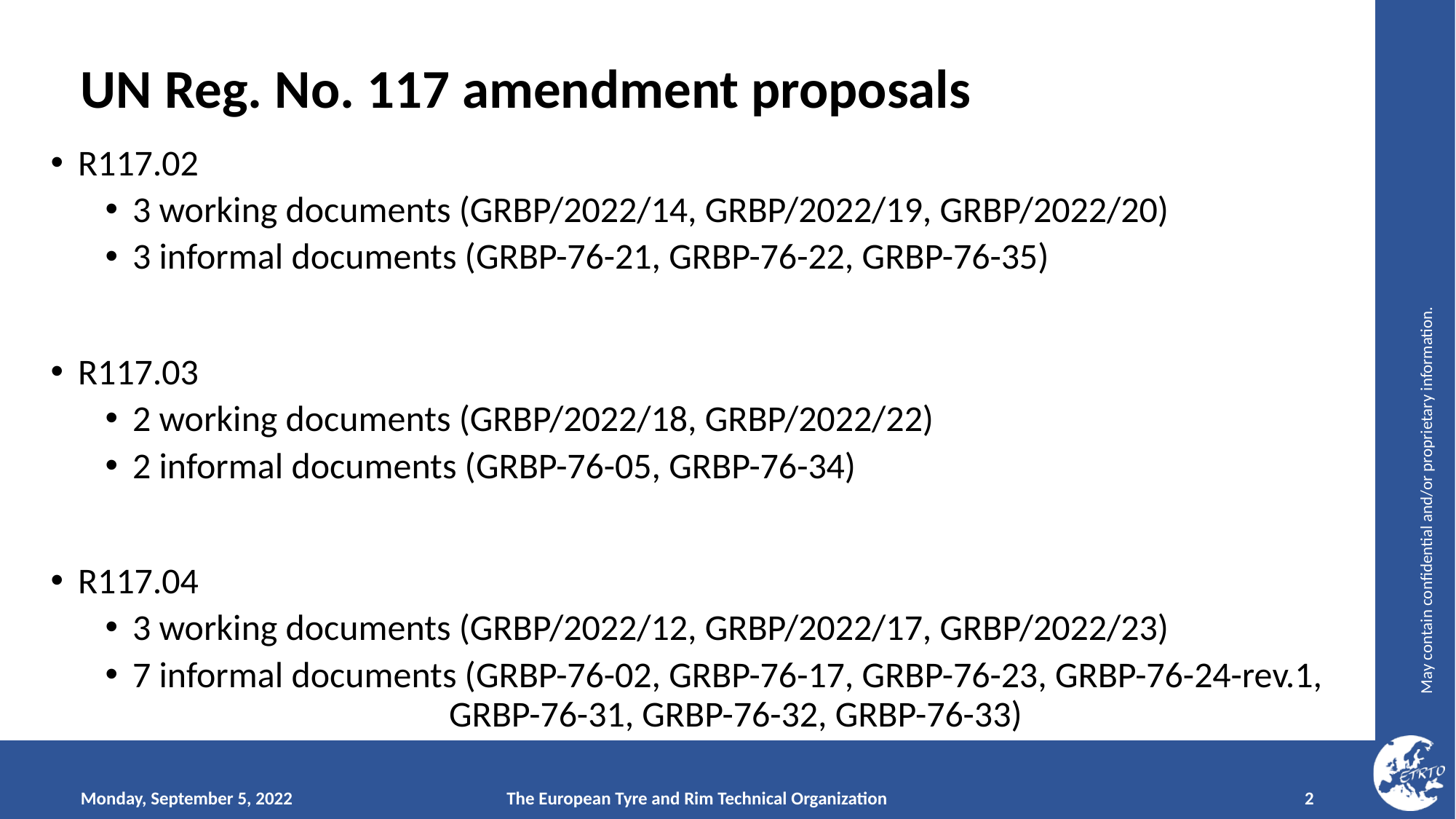

# UN Reg. No. 117 amendment proposals
R117.02
3 working documents (GRBP/2022/14, GRBP/2022/19, GRBP/2022/20)
3 informal documents (GRBP-76-21, GRBP-76-22, GRBP-76-35)

R117.03
2 working documents (GRBP/2022/18, GRBP/2022/22)
2 informal documents (GRBP-76-05, GRBP-76-34)

R117.04
3 working documents (GRBP/2022/12, GRBP/2022/17, GRBP/2022/23)
7 informal documents (GRBP-76-02, GRBP-76-17, GRBP-76-23, GRBP-76-24-rev.1, 			            GRBP-76-31, GRBP-76-32, GRBP-76-33)

Monday, September 5, 2022
The European Tyre and Rim Technical Organization
2